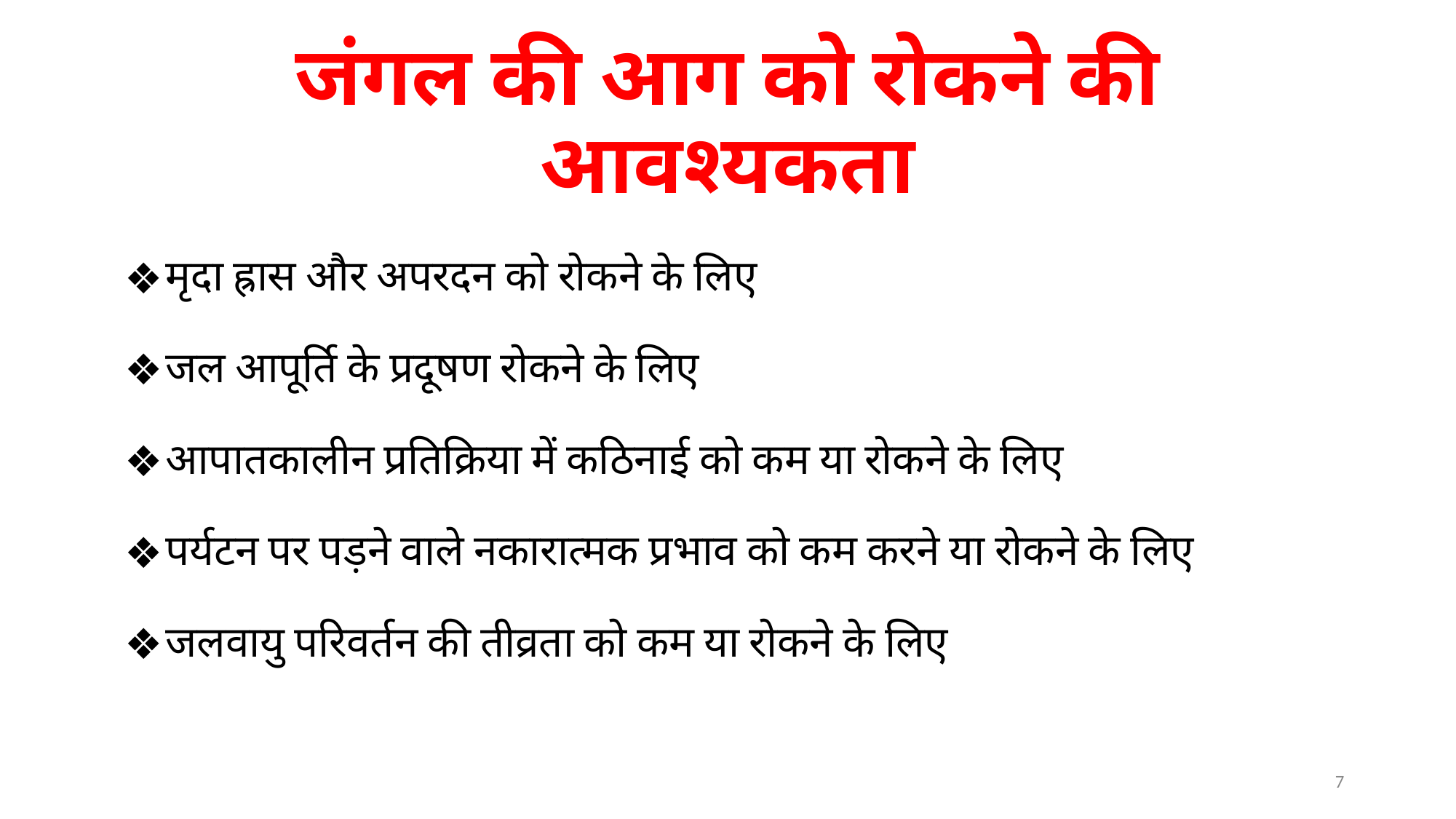

# जंगल की आग को रोकने की आवश्यकता
मृदा ह्रास और अपरदन को रोकने के लिए
जल आपूर्ति के प्रदूषण रोकने के लिए
आपातकालीन प्रतिक्रिया में कठिनाई को कम या रोकने के लिए
पर्यटन पर पड़ने वाले नकारात्मक प्रभाव को कम करने या रोकने के लिए
जलवायु परिवर्तन की तीव्रता को कम या रोकने के लिए

7